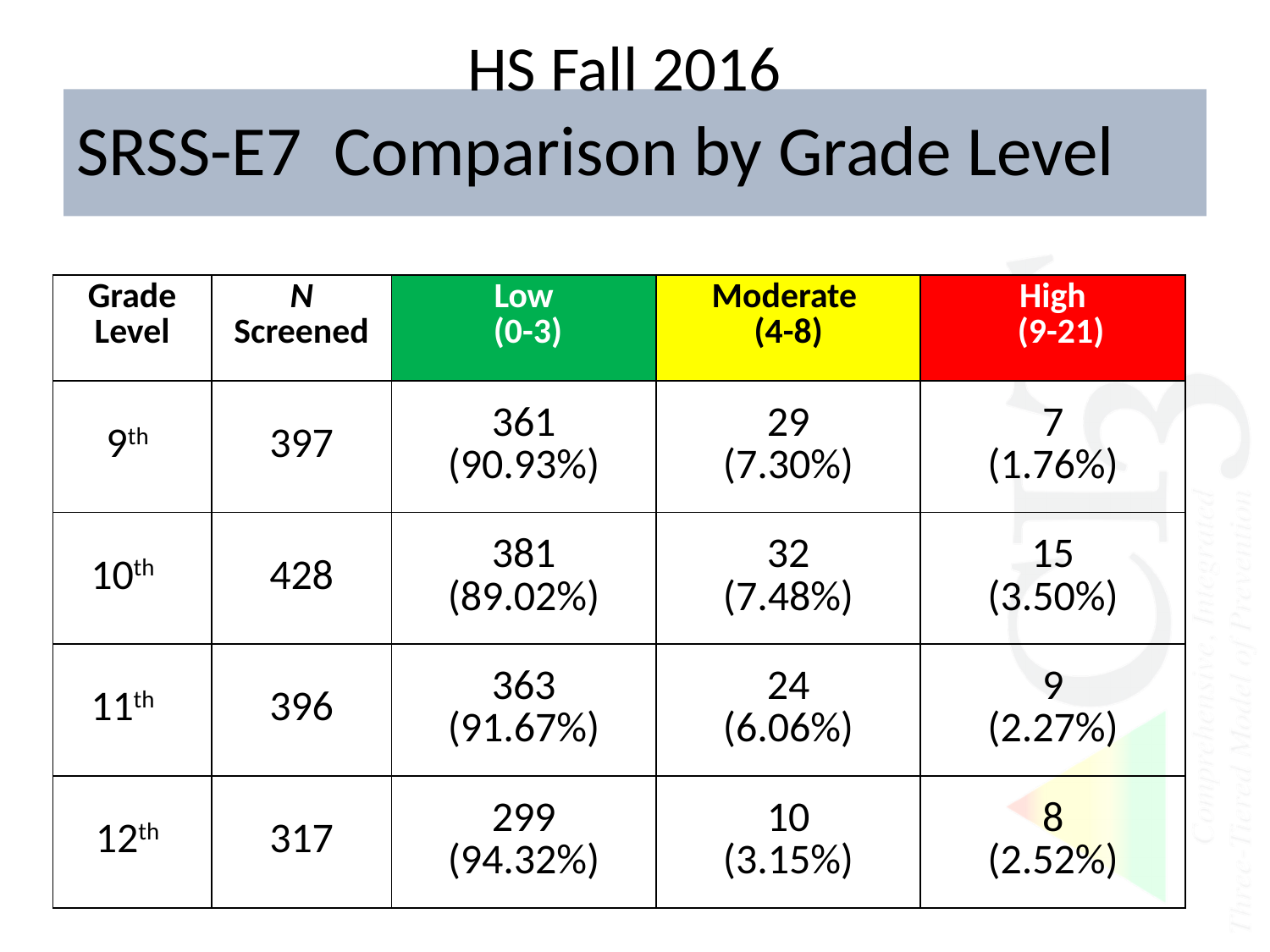

HS Fall 2016
# SRSS-E7  Comparison by Grade Level
| Grade Level | N Screened | Low (0-3) | Moderate (4-8) | High (9-21) |
| --- | --- | --- | --- | --- |
| 9th | 397 | 361 (90.93%) | 29 (7.30%) | 7 (1.76%) |
| 10th | 428 | 381 (89.02%) | 32 (7.48%) | 15 (3.50%) |
| 11th | 396 | 363 (91.67%) | 24 (6.06%) | 9 (2.27%) |
| 12th | 317 | 299 (94.32%) | 10 (3.15%) | 8 (2.52%) |